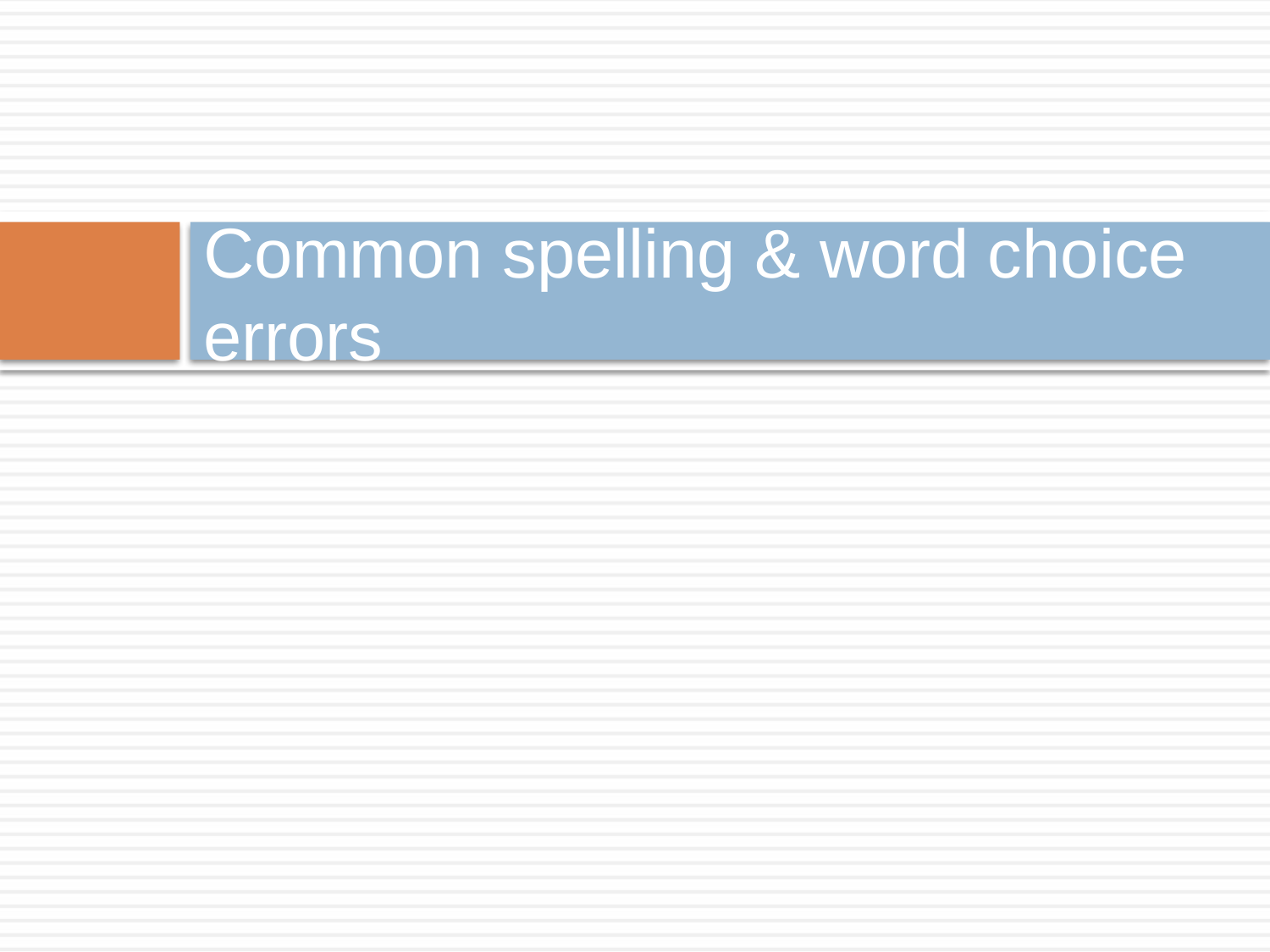

# Common spelling & word choice errors